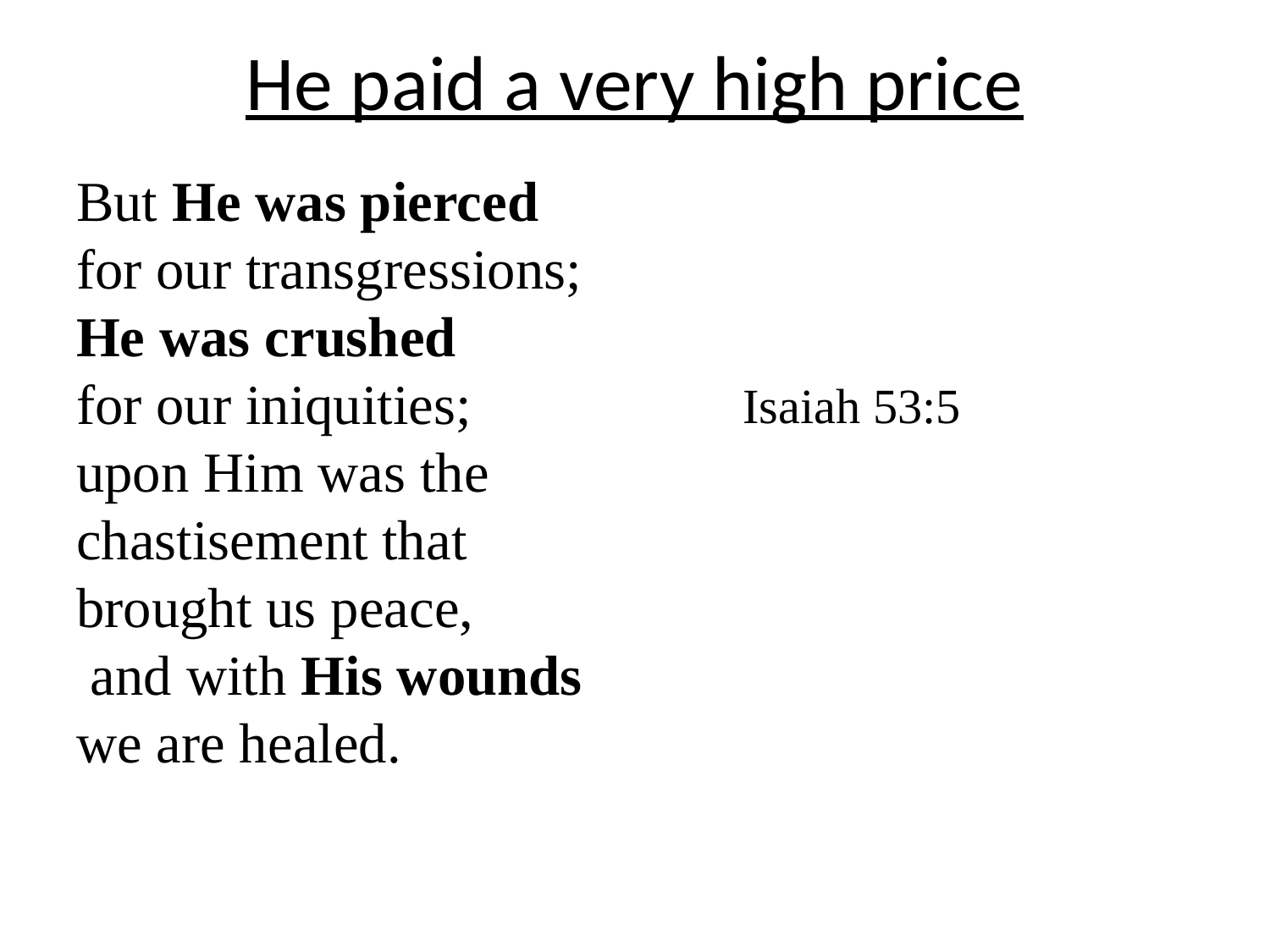

# He paid a very high price
But He was pierced for our transgressions;
He was crushed
for our iniquities;
upon Him was the chastisement that brought us peace,
 and with His wounds we are healed.

Isaiah 53:5